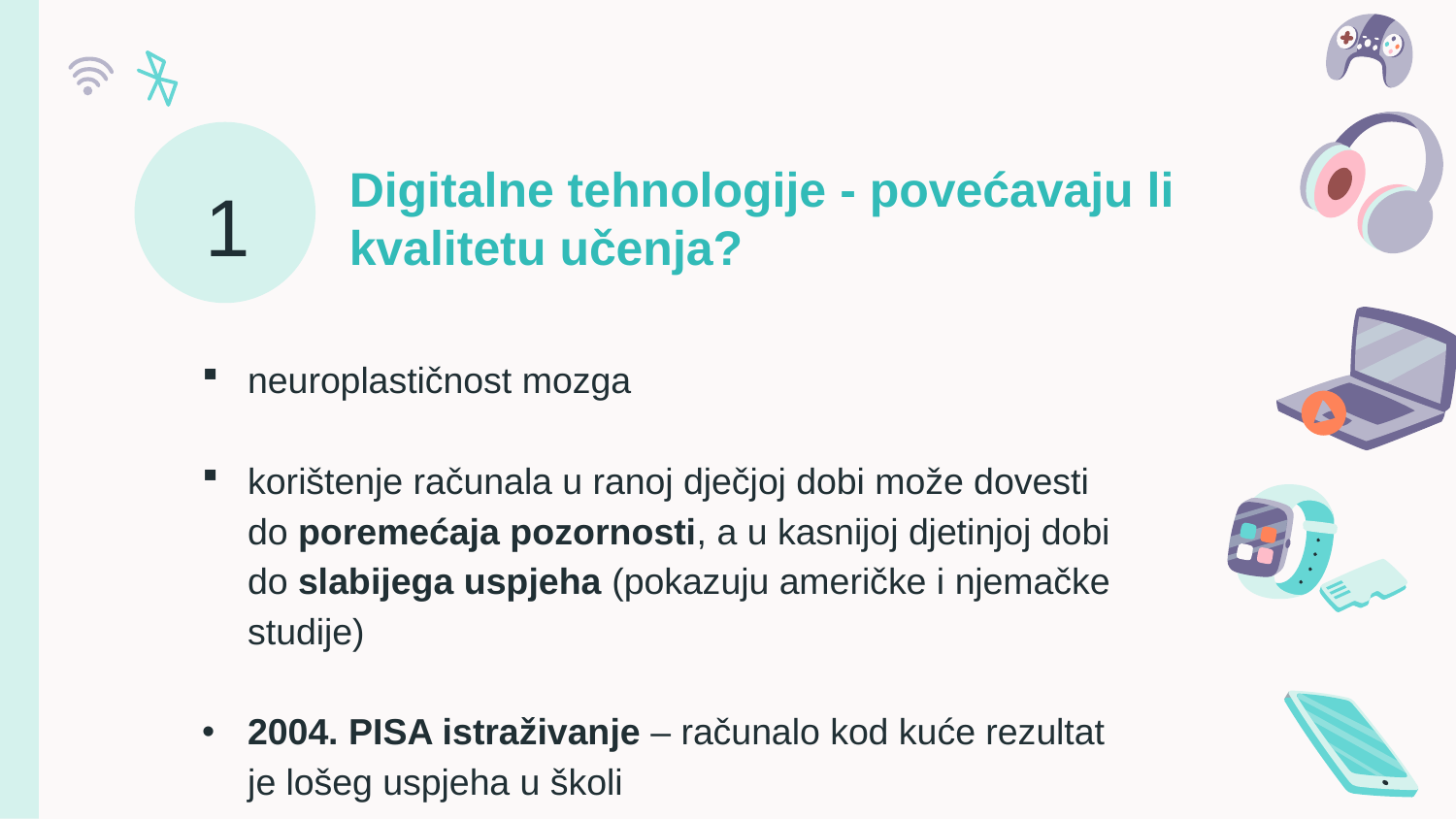

# Digitalne tehnologije - povećavaju li kvalitetu učenja?

1

neuroplastičnost mozga

korištenje računala u ranoj dječjoj dobi može dovesti do poremećaja pozornosti, a u kasnijoj djetinjoj dobi do slabijega uspjeha (pokazuju američke i njemačke studije)

2004. PISA istraživanje – računalo kod kuće rezultat je lošeg uspjeha u školi